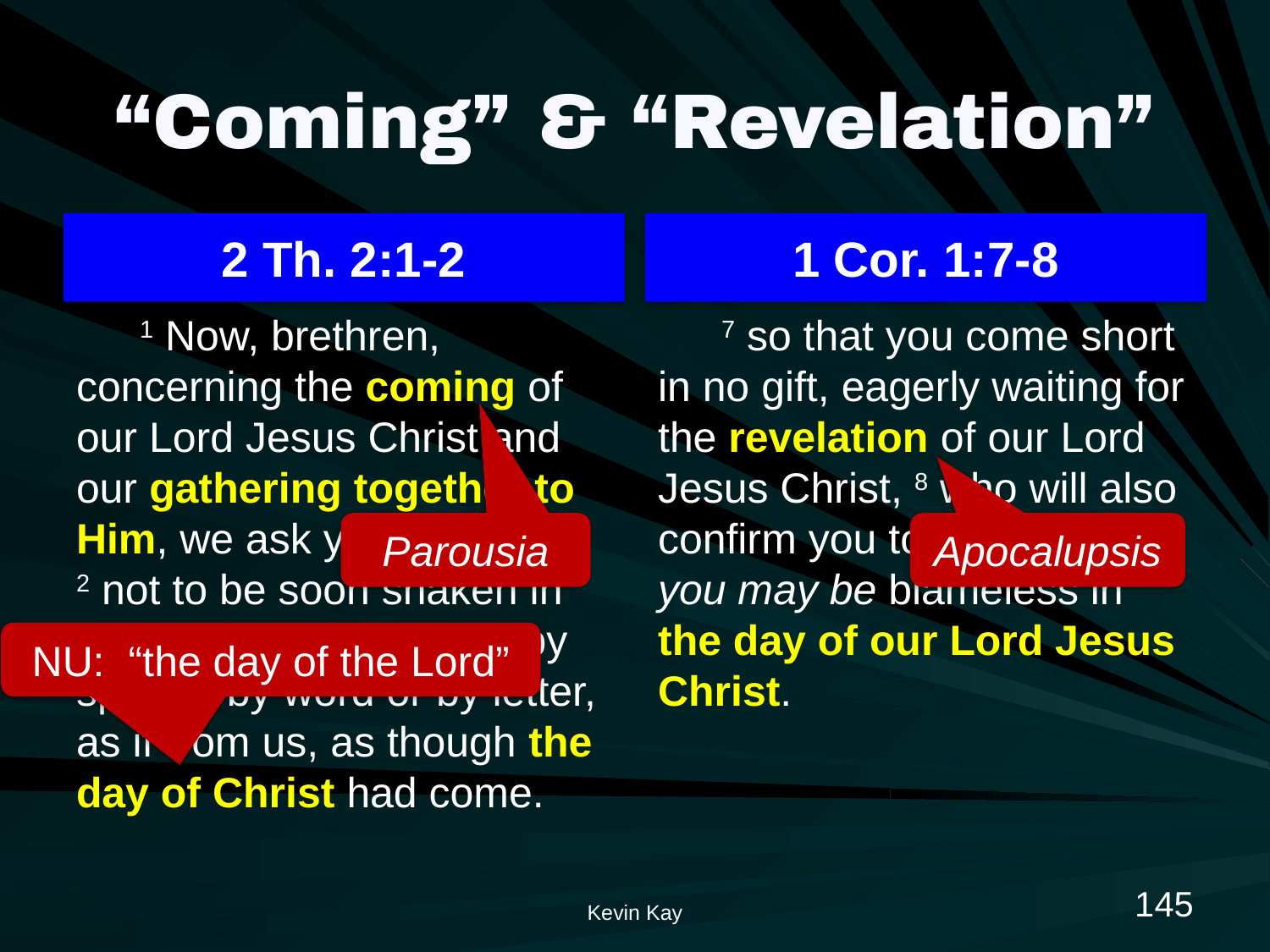

# “Coming” & “Revelation”
2 Th. 2:1-2
1 Cor. 1:7-8
1 Now, brethren, concerning the coming of our Lord Jesus Christ and our gathering together to Him, we ask you,
2 not to be soon shaken in mind or troubled, either by spirit or by word or by letter, as if from us, as though the day of Christ had come.

7 so that you come short in no gift, eagerly waiting for the revelation of our Lord Jesus Christ, 8 who will also confirm you to the end, that you may be blameless in the day of our Lord Jesus Christ.

Parousia
Apocalupsis
NU:  “the day of the Lord”
145
Kevin Kay